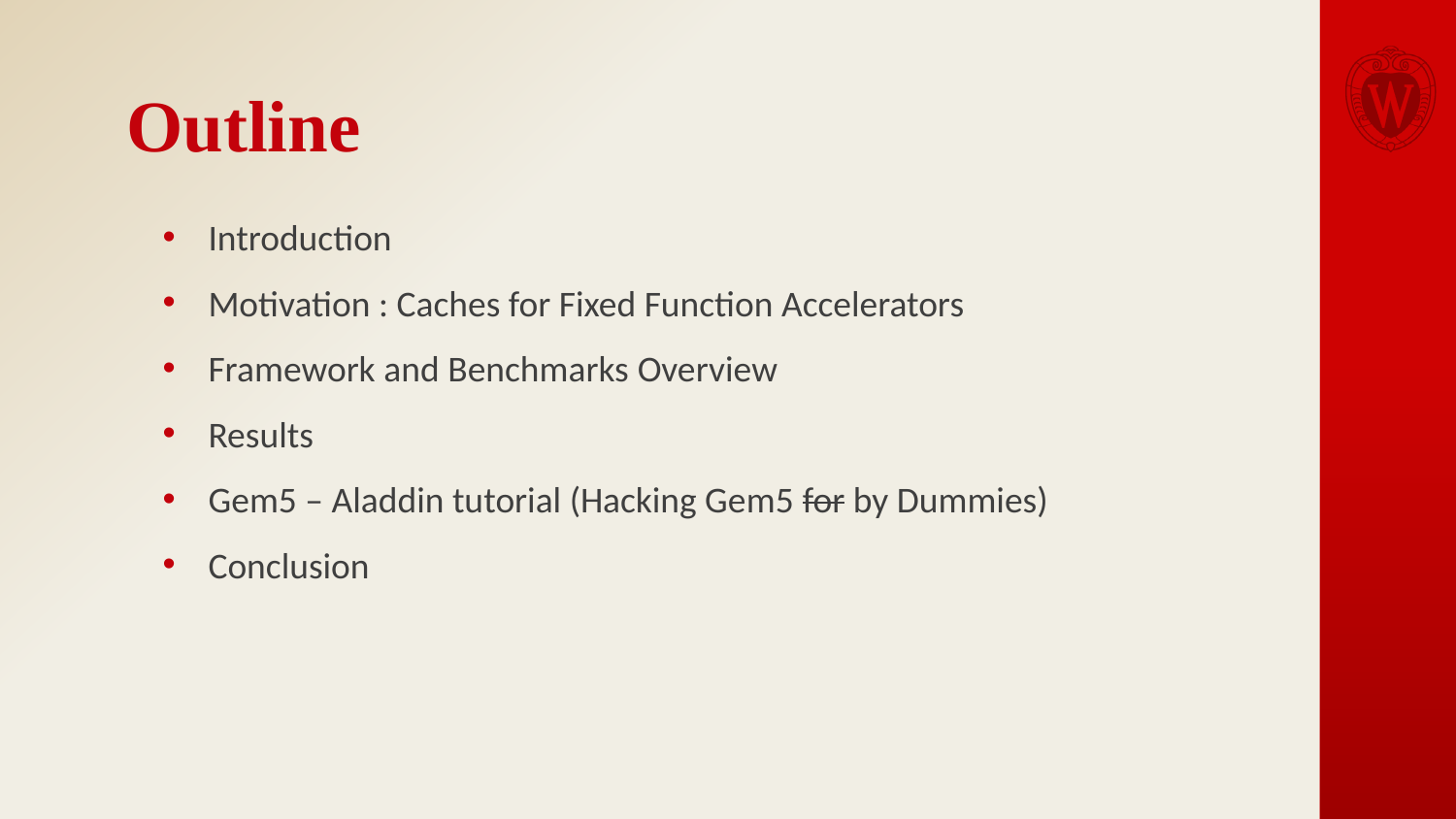

# Outline
Introduction
Motivation : Caches for Fixed Function Accelerators
Framework and Benchmarks Overview
Results
Gem5 – Aladdin tutorial (Hacking Gem5 for by Dummies)
Conclusion